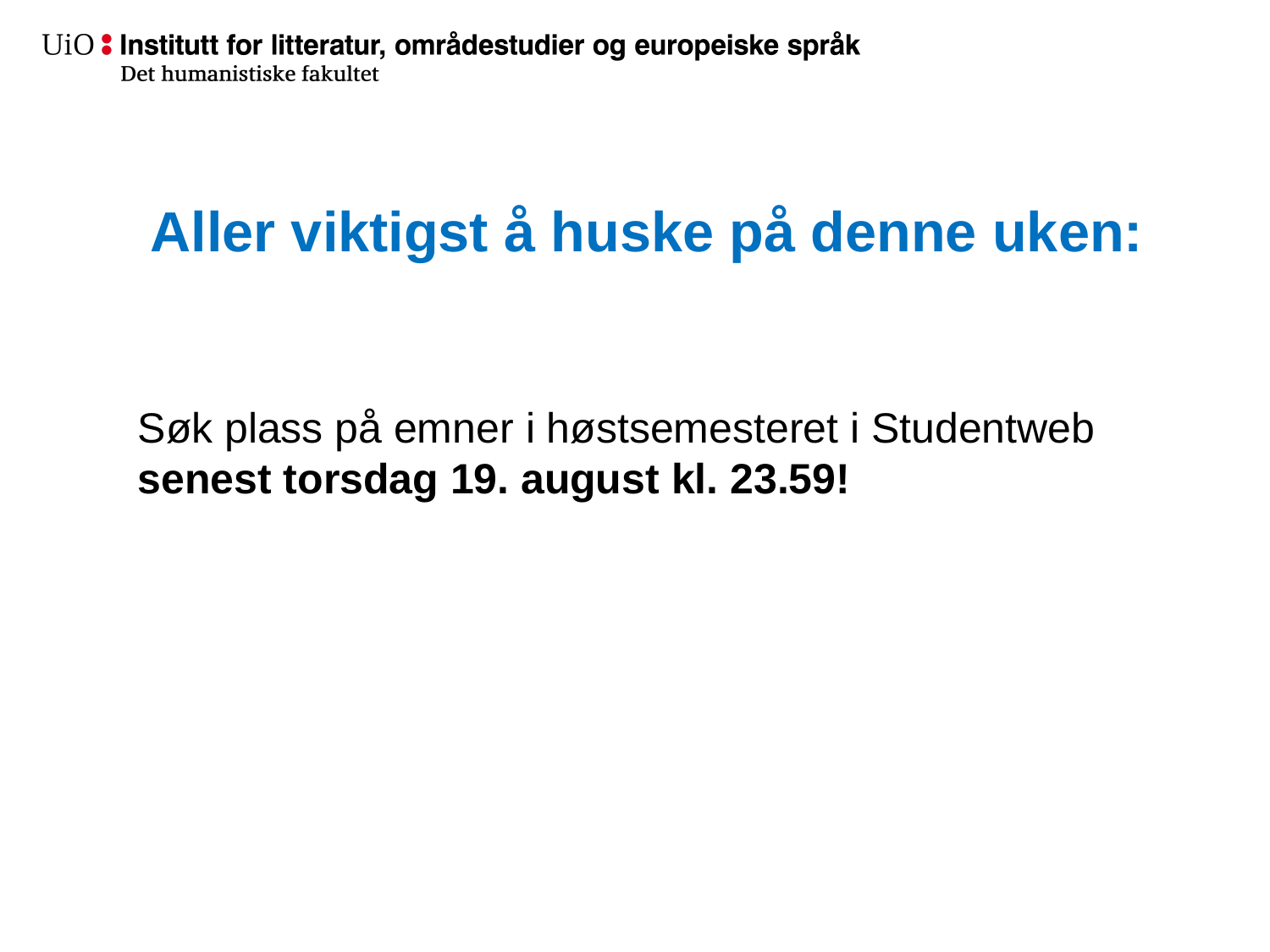

# Aller viktigst å huske på denne uken:

Søk plass på emner i høstsemesteret i Studentweb senest torsdag 19. august kl. 23.59!